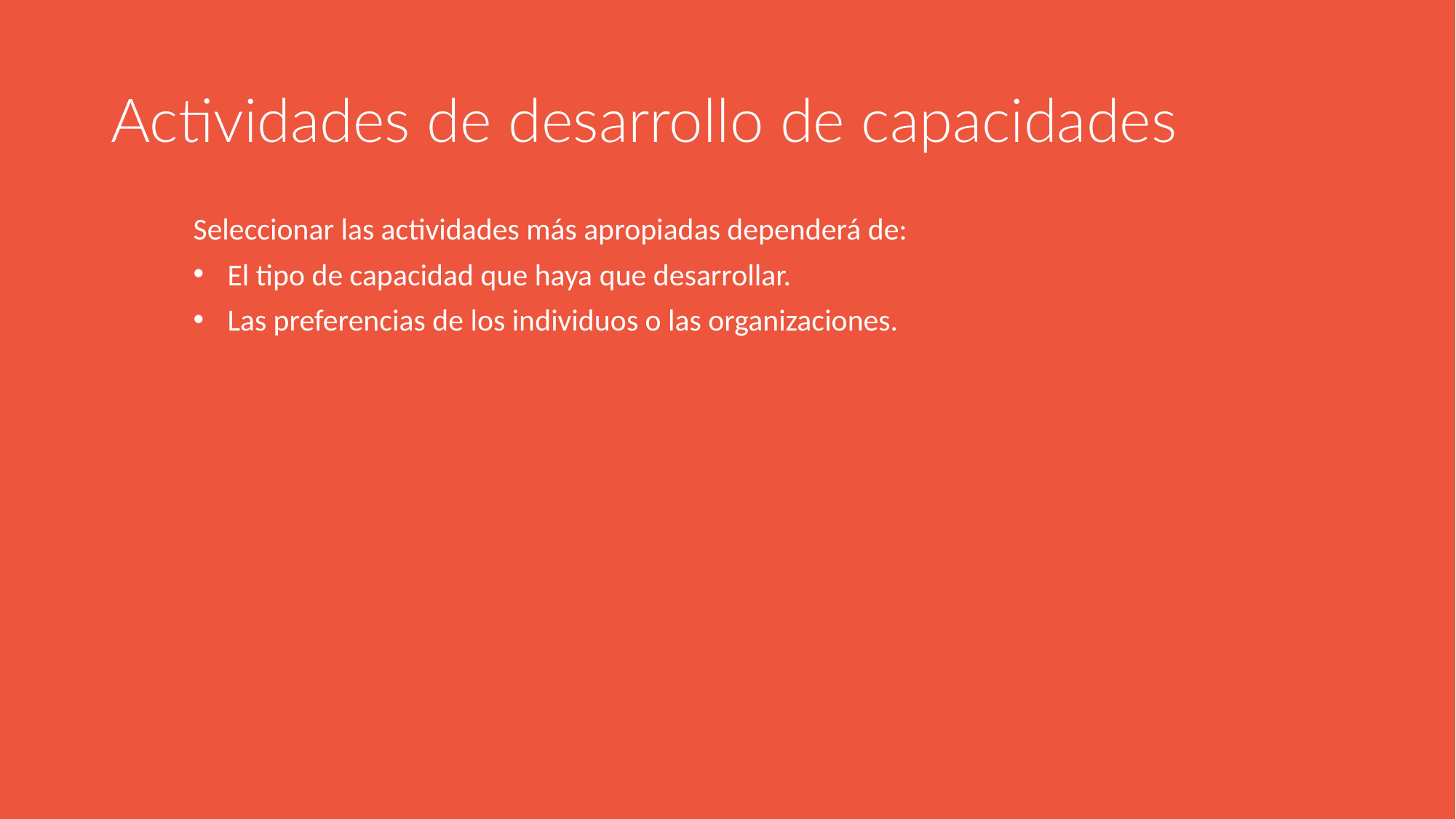

# Actividades de desarrollo de capacidades
Seleccionar las actividades más apropiadas dependerá de:
El tipo de capacidad que haya que desarrollar.
Las preferencias de los individuos o las organizaciones.